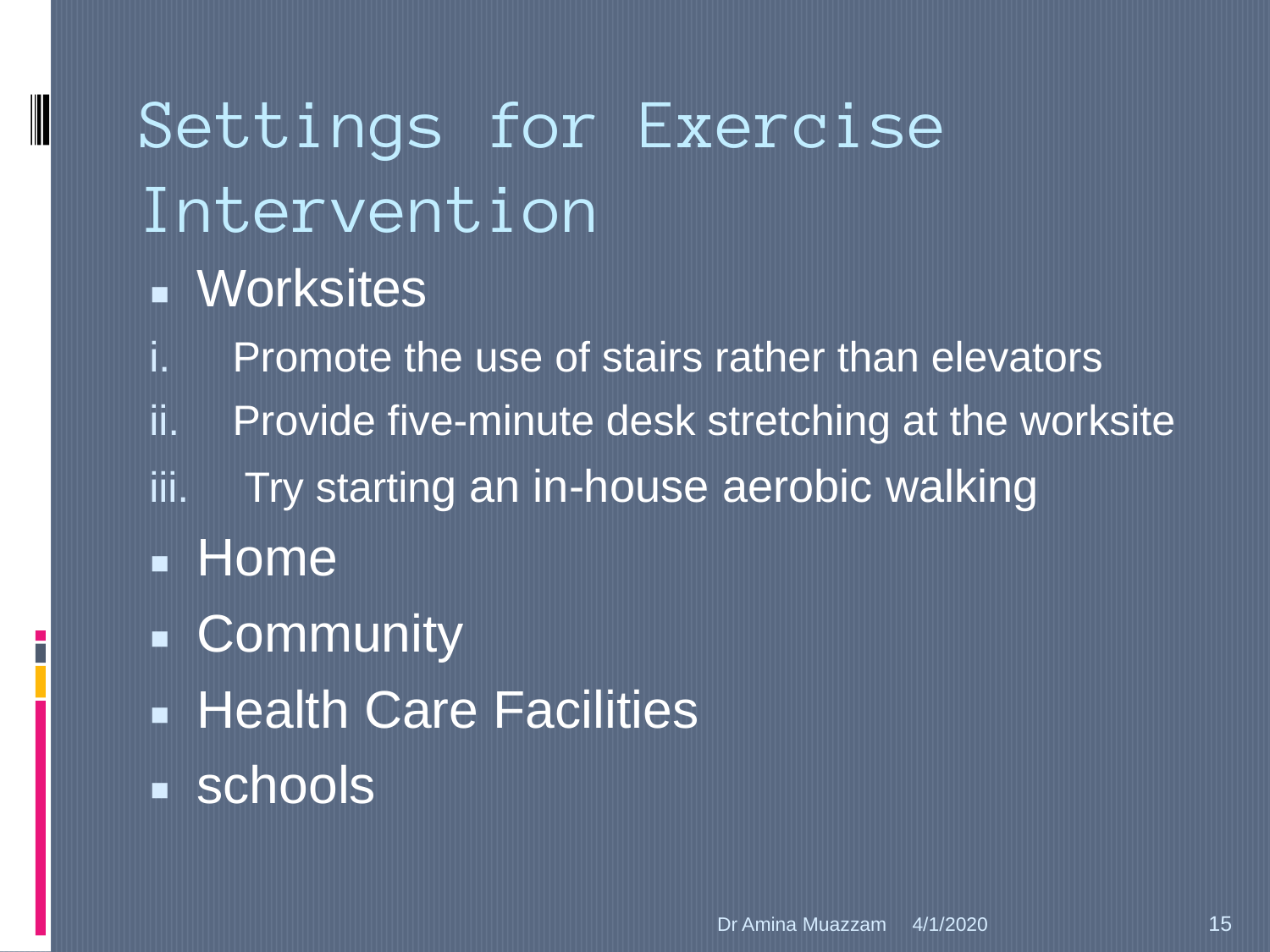

# Settings for Exercise Intervention
Worksites
 Promote the use of stairs rather than elevators
 Provide five-minute desk stretching at the worksite
  Try starting an in-house aerobic walking
Home
Community
Health Care Facilities
schools
Dr Amina Muazzam
4/1/2020
15